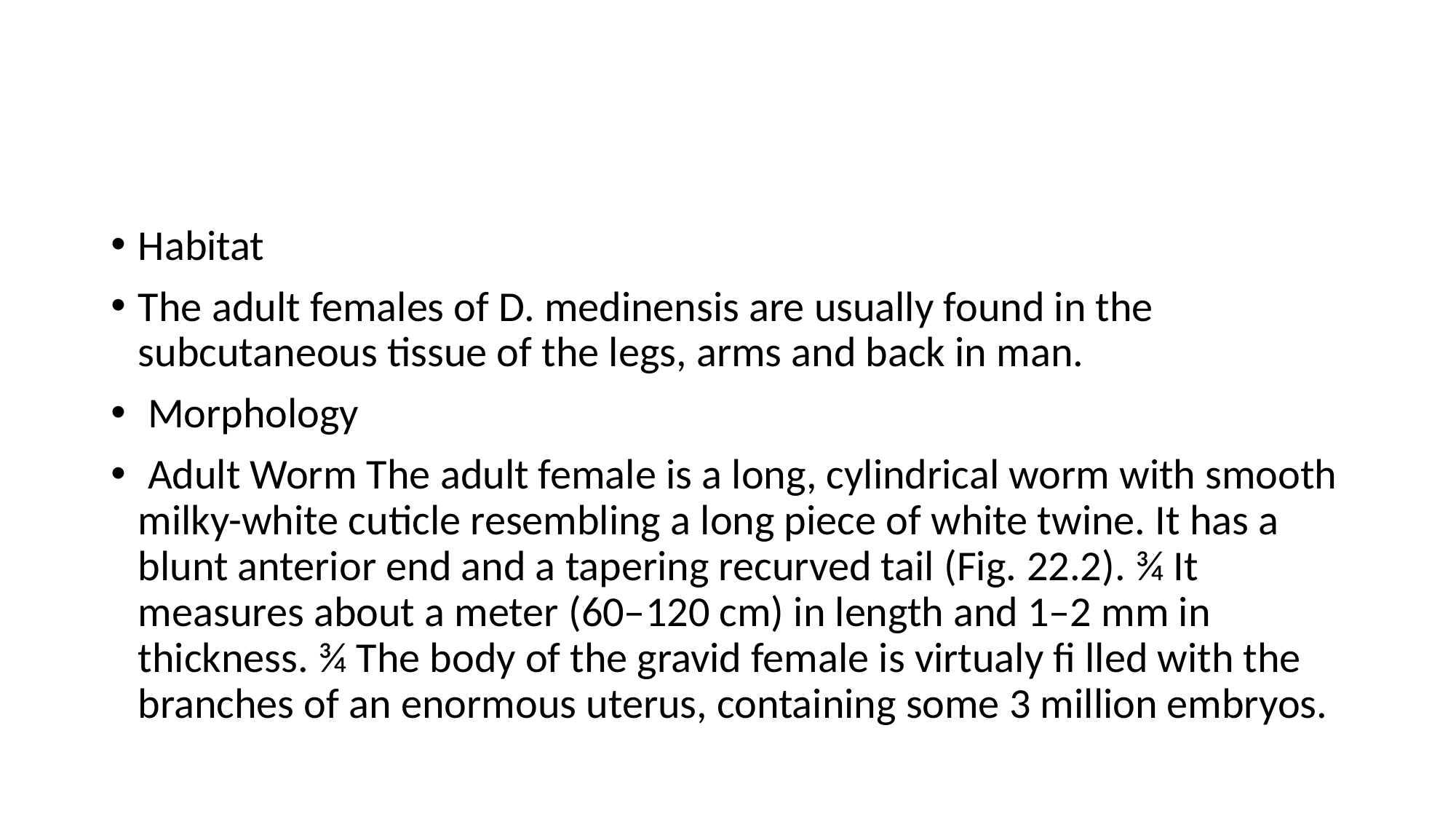

#
Habitat
The adult females of D. medinensis are usually found in the subcutaneous tissue of the legs, arms and back in man.
 Morphology
 Adult Worm The adult female is a long, cylindrical worm with smooth milky-white cuticle resembling a long piece of white twine. It has a blunt anterior end and a tapering recurved tail (Fig. 22.2). ¾ It measures about a meter (60–120 cm) in length and 1–2 mm in thickness. ¾ The body of the gravid female is virtualy fi lled with the branches of an enormous uterus, containing some 3 million embryos.